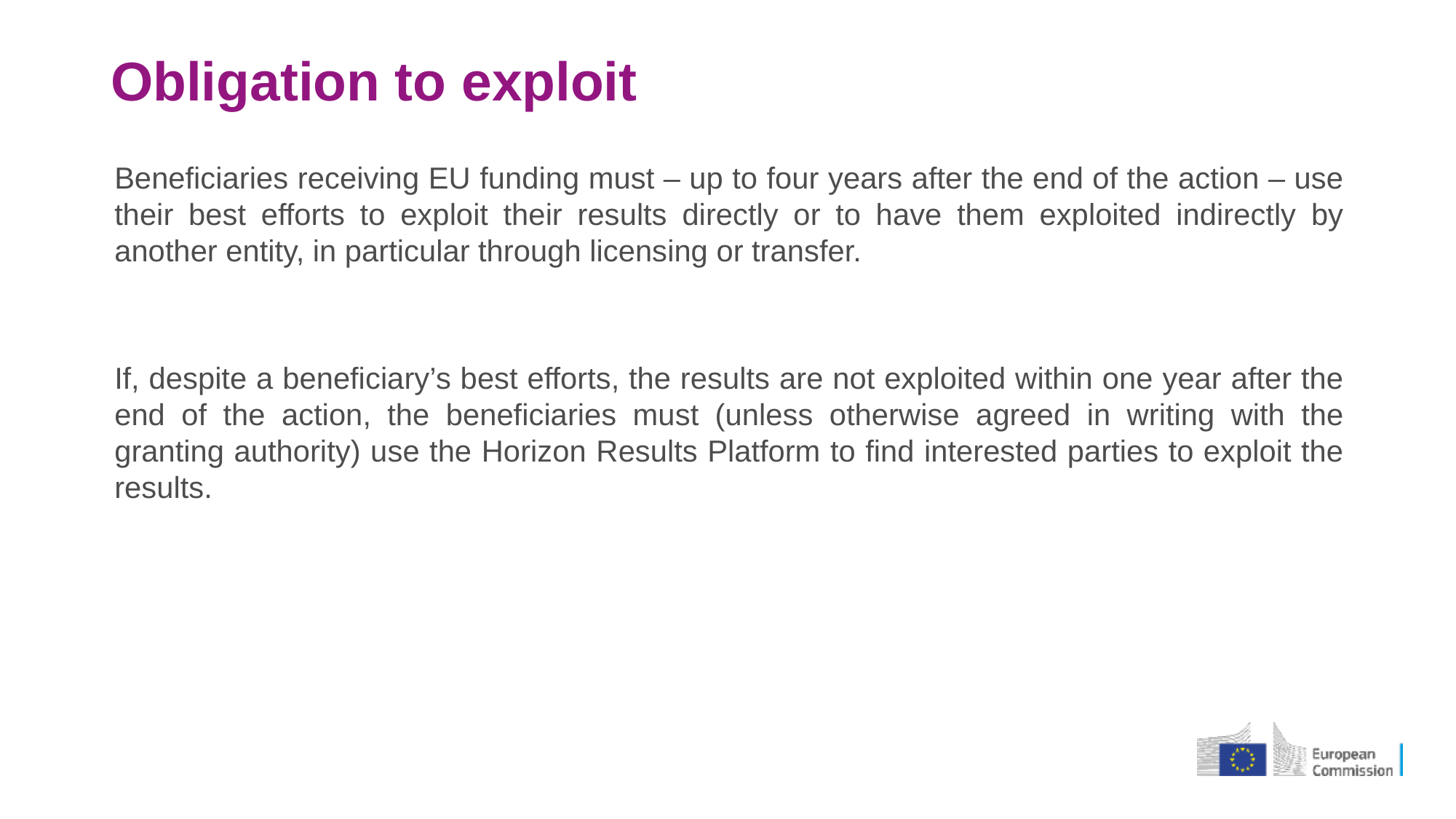

# Obligation to exploit
Beneficiaries receiving EU funding must – up to four years after the end of the action – use their best efforts to exploit their results directly or to have them exploited indirectly by another entity, in particular through licensing or transfer.

If, despite a beneficiary’s best efforts, the results are not exploited within one year after the end of the action, the beneficiaries must (unless otherwise agreed in writing with the granting authority) use the Horizon Results Platform to find interested parties to exploit the results.